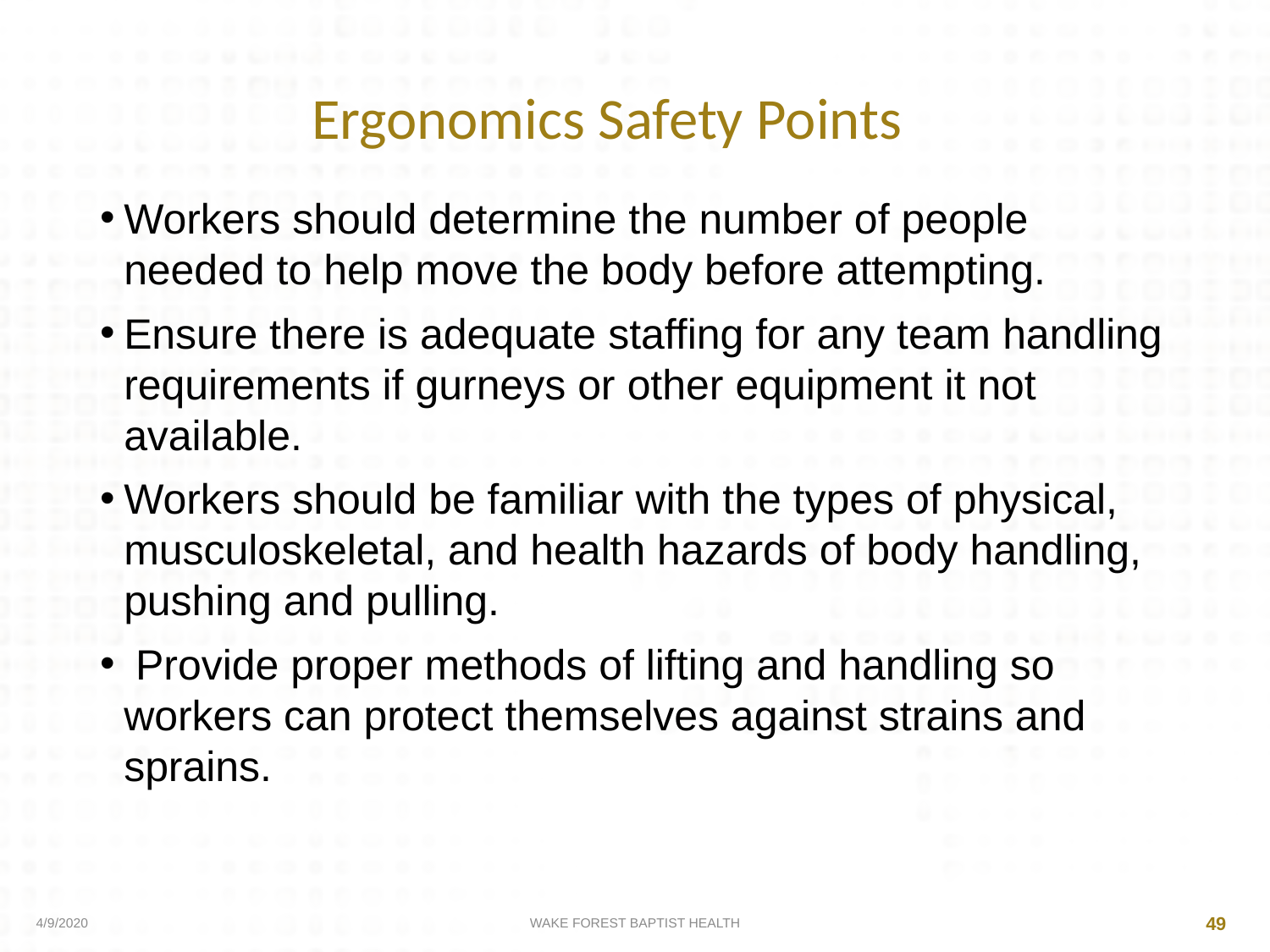

Ergonomics Safety Points
Workers should determine the number of people needed to help move the body before attempting.
Ensure there is adequate staffing for any team handling requirements if gurneys or other equipment it not available.
Workers should be familiar with the types of physical, musculoskeletal, and health hazards of body handling, pushing and pulling.
 Provide proper methods of lifting and handling so workers can protect themselves against strains and sprains.

4/9/2020
WAKE FOREST BAPTIST HEALTH
49